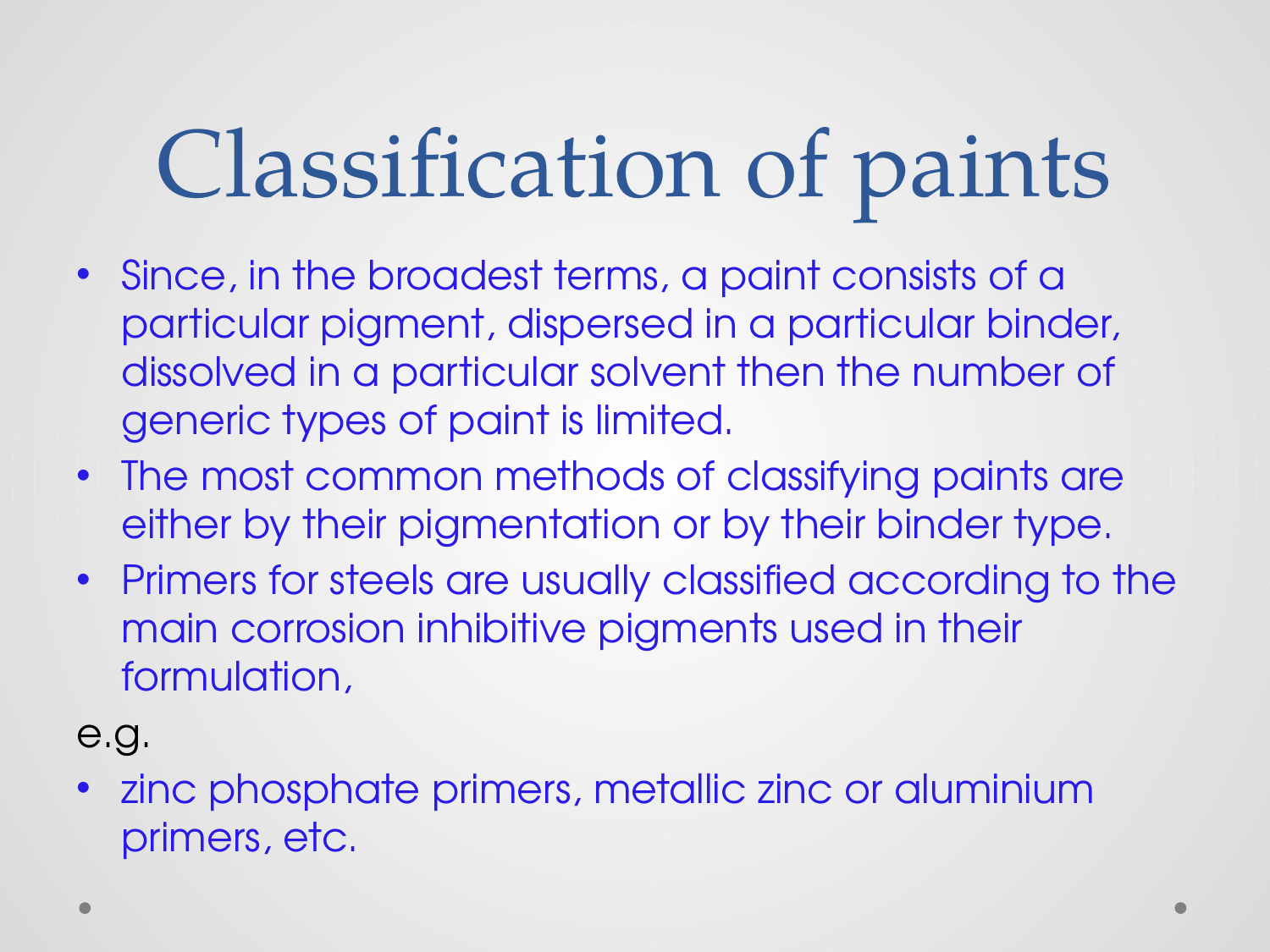

# Classification of paints
Since, in the broadest terms, a paint consists of a particular pigment, dispersed in a particular binder, dissolved in a particular solvent then the number of generic types of paint is limited.
The most common methods of classifying paints are either by their pigmentation or by their binder type.
Primers for steels are usually classified according to the main corrosion inhibitive pigments used in their formulation,
e.g.
zinc phosphate primers, metallic zinc or aluminium primers, etc.